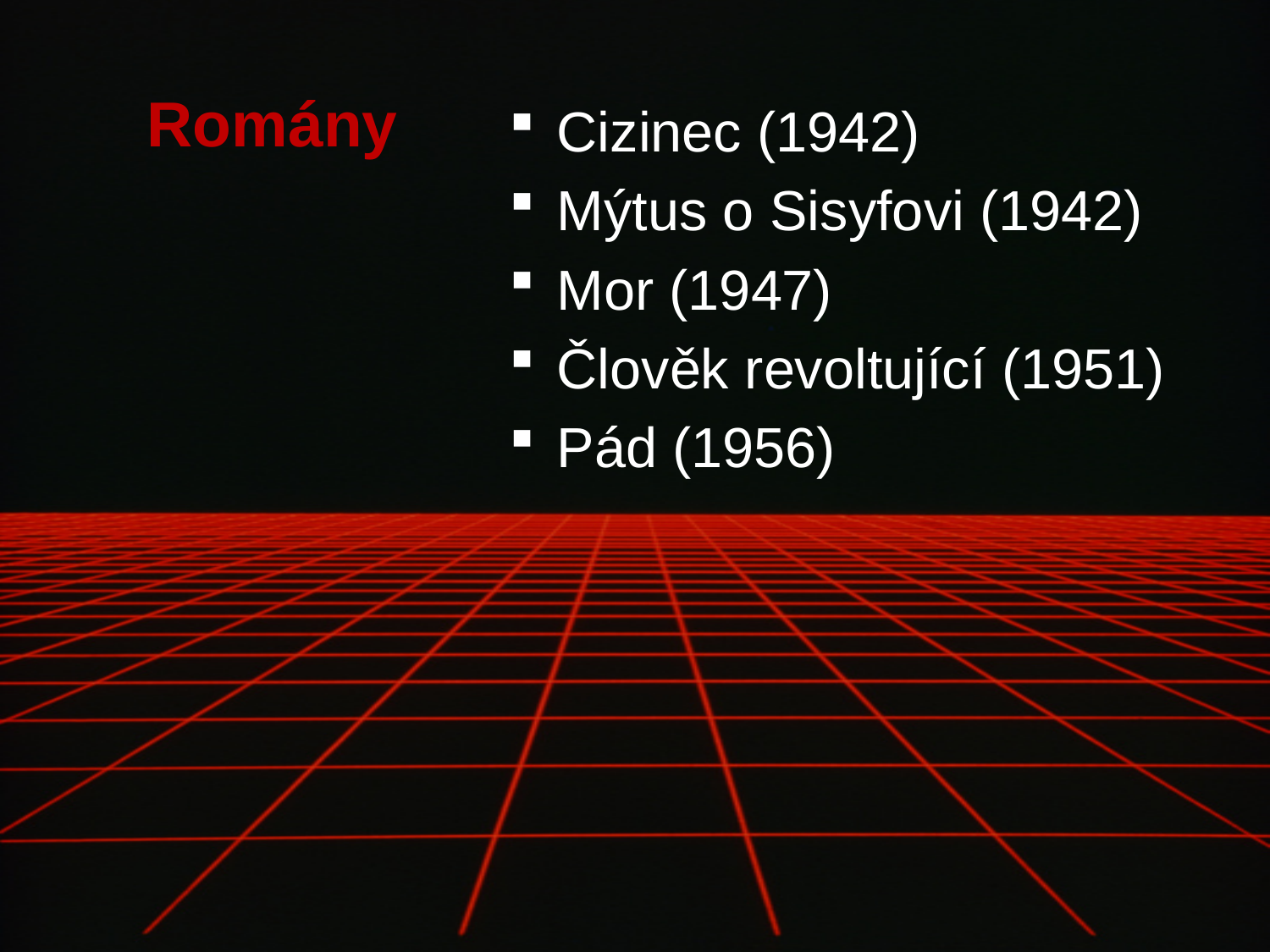

# Romány
Cizinec (1942)
Mýtus o Sisyfovi (1942)
Mor (1947)
Člověk revoltující (1951)
Pád (1956)